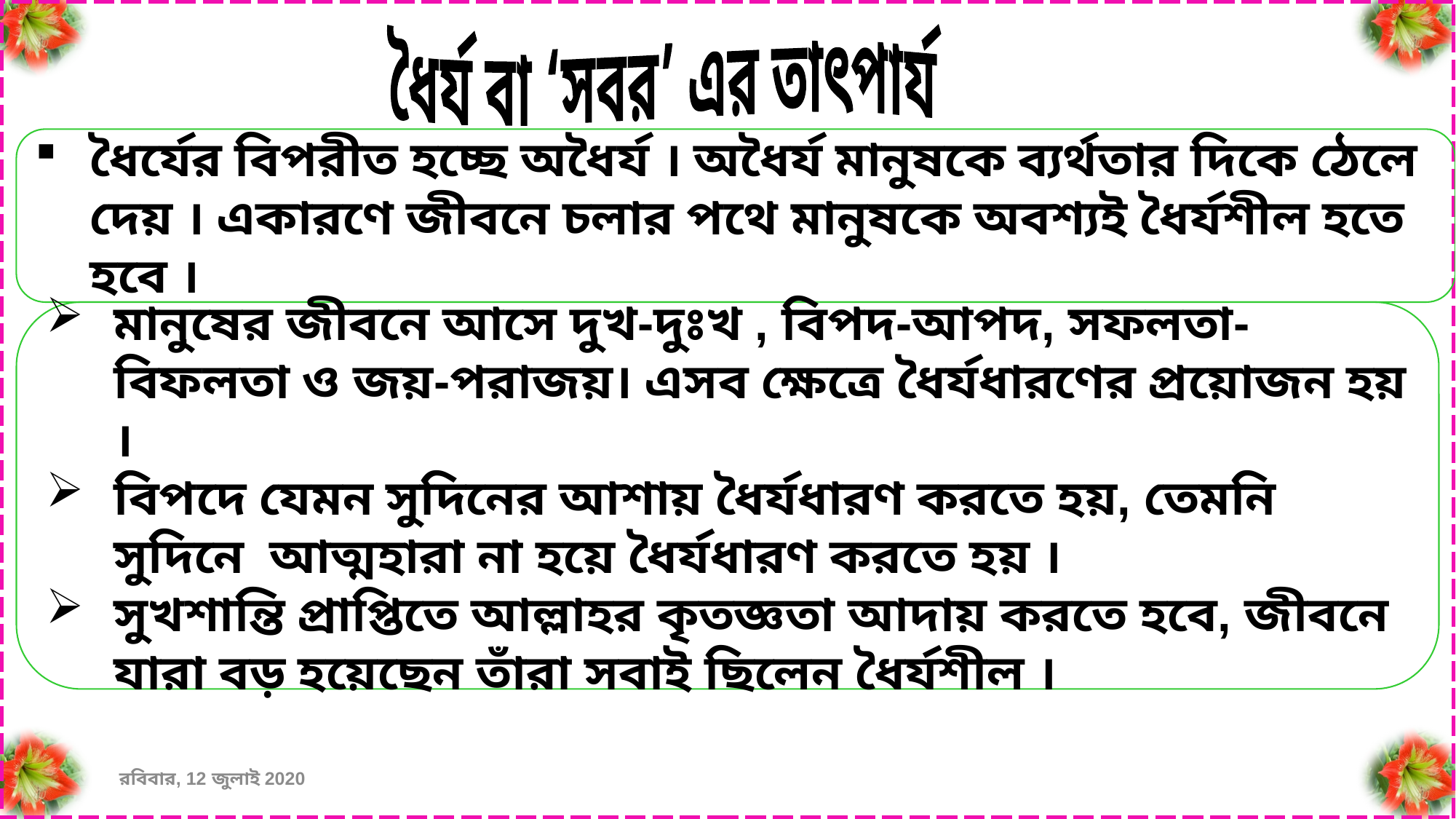

ধৈর্য বা ‘সবর’ এর তাৎপার্য
ধৈর্যের বিপরীত হচ্ছে অধৈর্য । অধৈর্য মানুষকে ব্যর্থতার দিকে ঠেলে দেয় । একারণে জীবনে চলার পথে মানুষকে অবশ্যই ধৈর্যশীল হতে হবে ।
মানুষের জীবনে আসে দুখ-দুঃখ , বিপদ-আপদ, সফলতা- বিফলতা ও জয়-পরাজয়। এসব ক্ষেত্রে ধৈর্যধারণের প্রয়োজন হয় ।
বিপদে যেমন সুদিনের আশায় ধৈর্যধারণ করতে হয়, তেমনি সুদিনে  আত্মহারা না হয়ে ধৈর্যধারণ করতে হয় ।
সুখশান্তি প্রাপ্তিতে আল্লাহর কৃতজ্ঞতা আদায় করতে হবে, জীবনে যারা বড় হয়েছেন তাঁরা সবাই ছিলেন ধৈর্যশীল ।
রবিবার, 12 জুলাই 2020